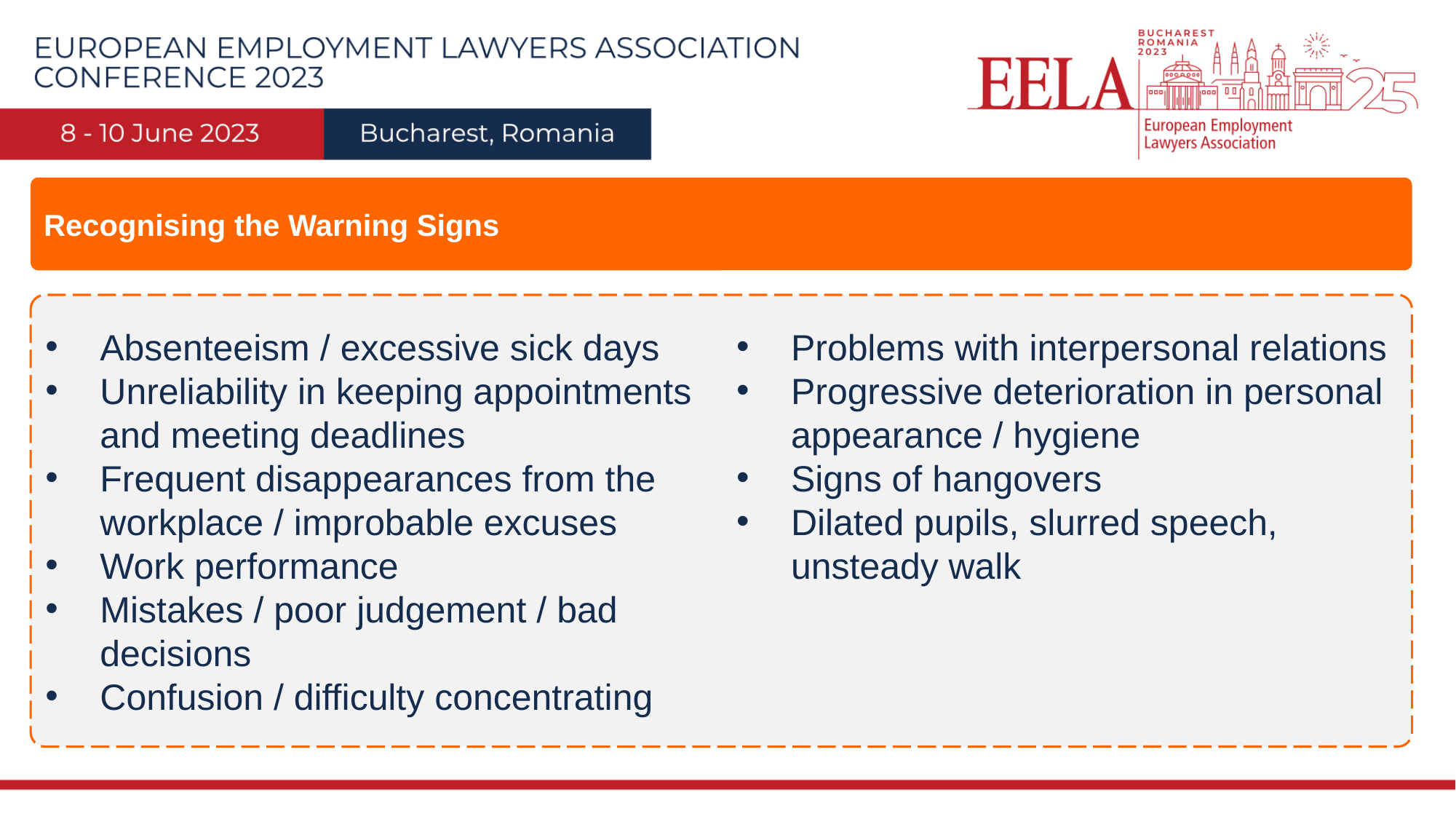

Recognising the Warning Signs
Absenteeism / excessive sick days
Unreliability in keeping appointments and meeting deadlines
Frequent disappearances from the workplace / improbable excuses
Work performance
Mistakes / poor judgement / bad decisions
Confusion / difficulty concentrating
Problems with interpersonal relations
Progressive deterioration in personal appearance / hygiene
Signs of hangovers
Dilated pupils, slurred speech, unsteady walk